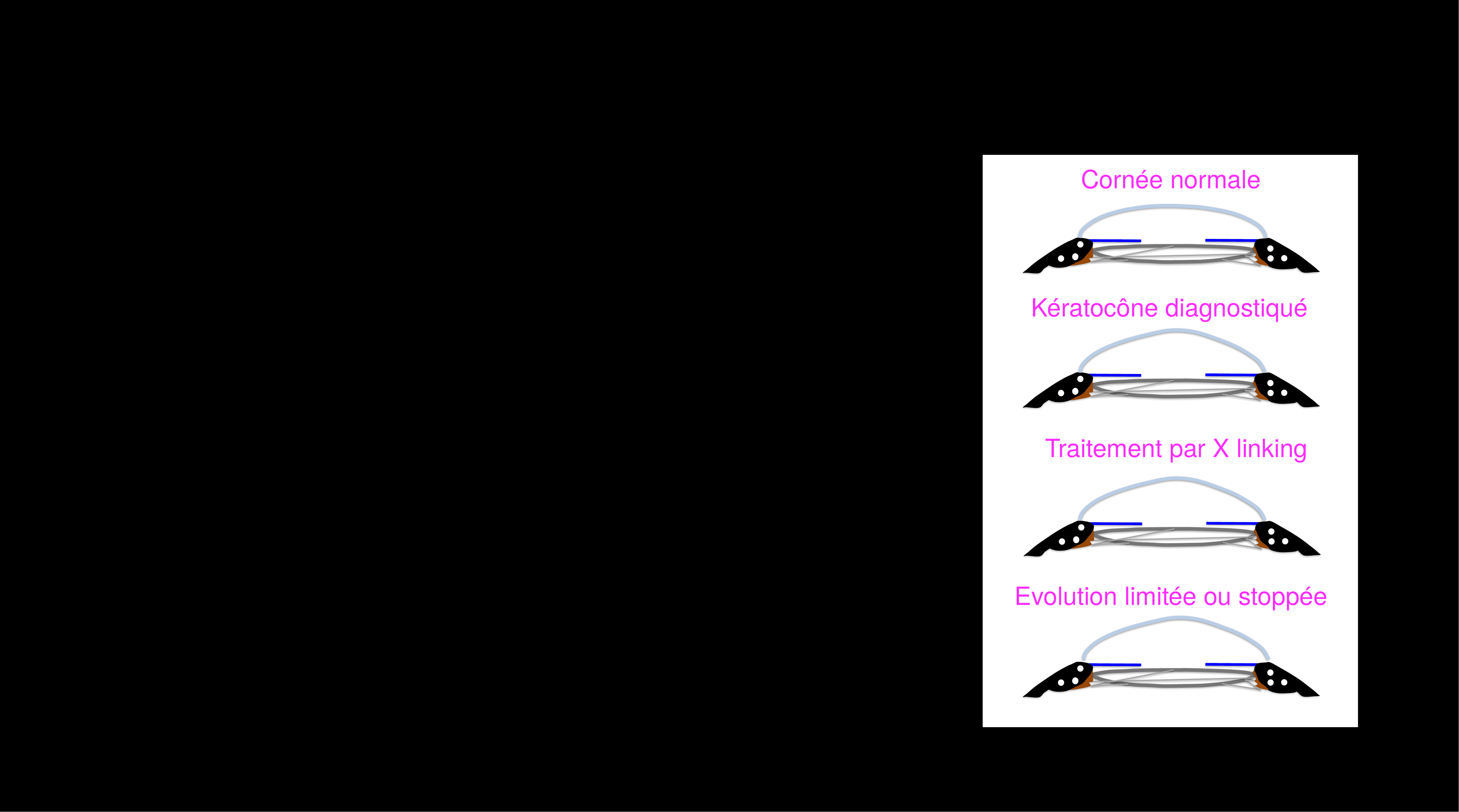

Cornée normale

Kératocône diagnostiqué

Traitement par X linking

Evolution limitée ou stoppée